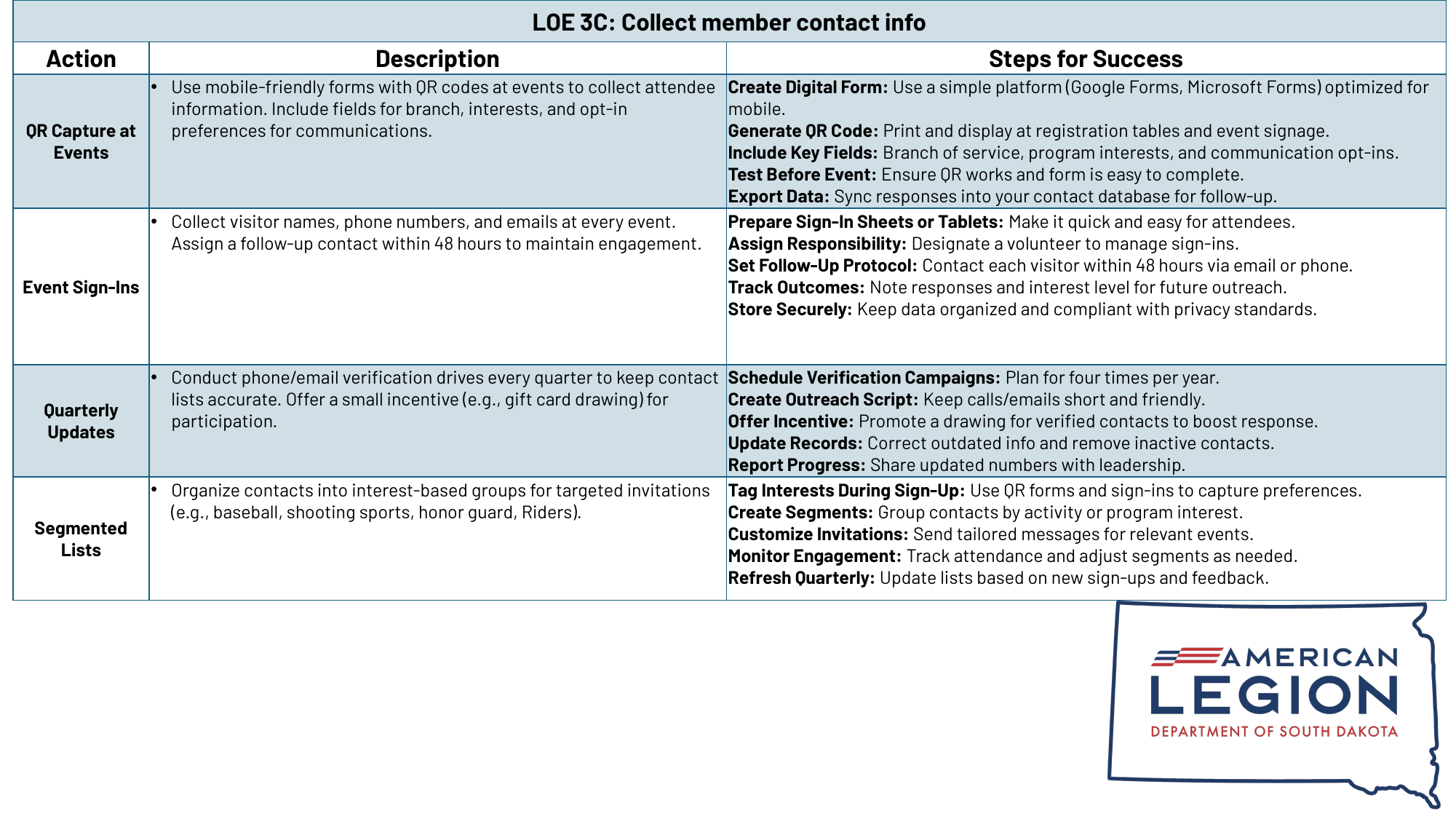

| LOE 3C: Collect member contact info |  |  |
| --- | --- | --- |
| Action | Description | Steps for Success |
| QR Capture at Events | Use mobile-friendly forms with QR codes at events to collect attendee information. Include fields for branch, interests, and opt-in preferences for communications. | Create Digital Form: Use a simple platform (Google Forms, Microsoft Forms) optimized for mobile. Generate QR Code: Print and display at registration tables and event signage. Include Key Fields: Branch of service, program interests, and communication opt-ins. Test Before Event: Ensure QR works and form is easy to complete. Export Data: Sync responses into your contact database for follow-up. |
| Event Sign-Ins | Collect visitor names, phone numbers, and emails at every event. Assign a follow-up contact within 48 hours to maintain engagement. | Prepare Sign-In Sheets or Tablets: Make it quick and easy for attendees. Assign Responsibility: Designate a volunteer to manage sign-ins. Set Follow-Up Protocol: Contact each visitor within 48 hours via email or phone. Track Outcomes: Note responses and interest level for future outreach. Store Securely: Keep data organized and compliant with privacy standards. |
| Quarterly Updates | Conduct phone/email verification drives every quarter to keep contact lists accurate. Offer a small incentive (e.g., gift card drawing) for participation. | Schedule Verification Campaigns: Plan for four times per year. Create Outreach Script: Keep calls/emails short and friendly. Offer Incentive: Promote a drawing for verified contacts to boost response. Update Records: Correct outdated info and remove inactive contacts. Report Progress: Share updated numbers with leadership. |
| Segmented Lists | Organize contacts into interest-based groups for targeted invitations (e.g., baseball, shooting sports, honor guard, Riders). | Tag Interests During Sign-Up: Use QR forms and sign-ins to capture preferences. Create Segments: Group contacts by activity or program interest. Customize Invitations: Send tailored messages for relevant events. Monitor Engagement: Track attendance and adjust segments as needed. Refresh Quarterly: Update lists based on new sign-ups and feedback. |